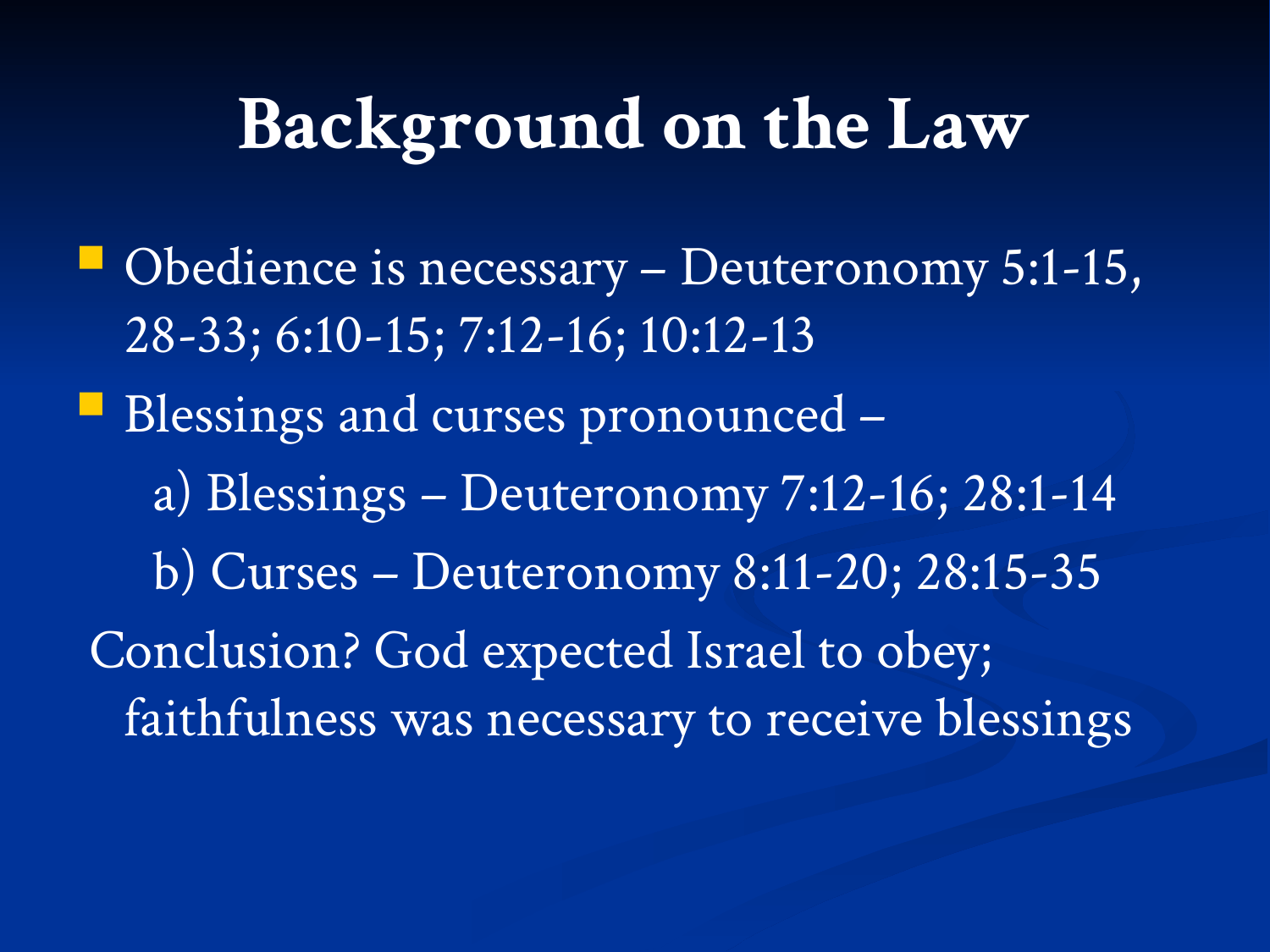

# Background on the Law
Obedience is necessary – Deuteronomy 5:1-15, 28-33; 6:10-15; 7:12-16; 10:12-13
Blessings and curses pronounced –
 a) Blessings – Deuteronomy 7:12-16; 28:1-14
 b) Curses – Deuteronomy 8:11-20; 28:15-35
 Conclusion? God expected Israel to obey; faithfulness was necessary to receive blessings